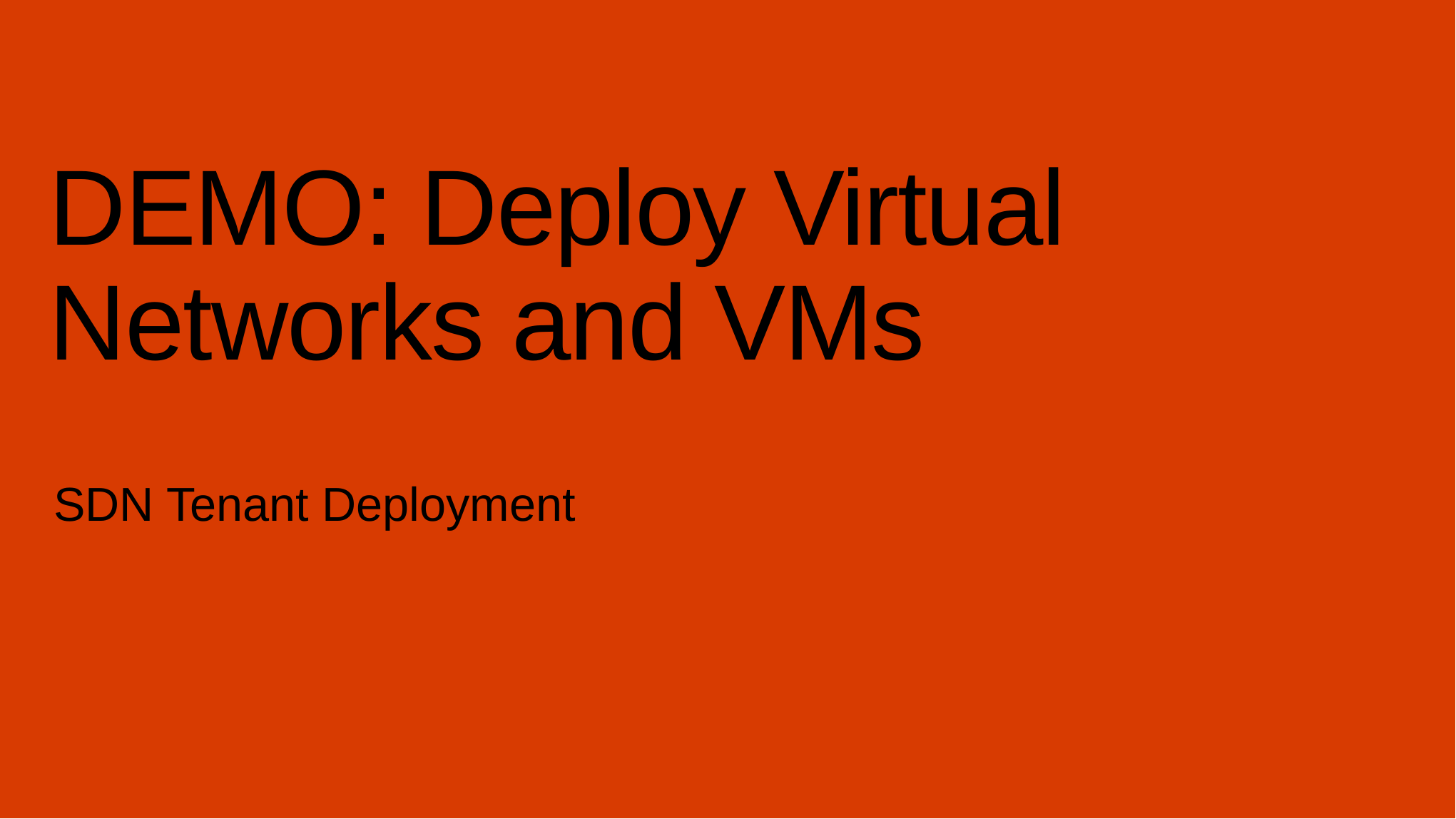

# DEMO: Deploy Virtual Networks and VMs
SDN Tenant Deployment